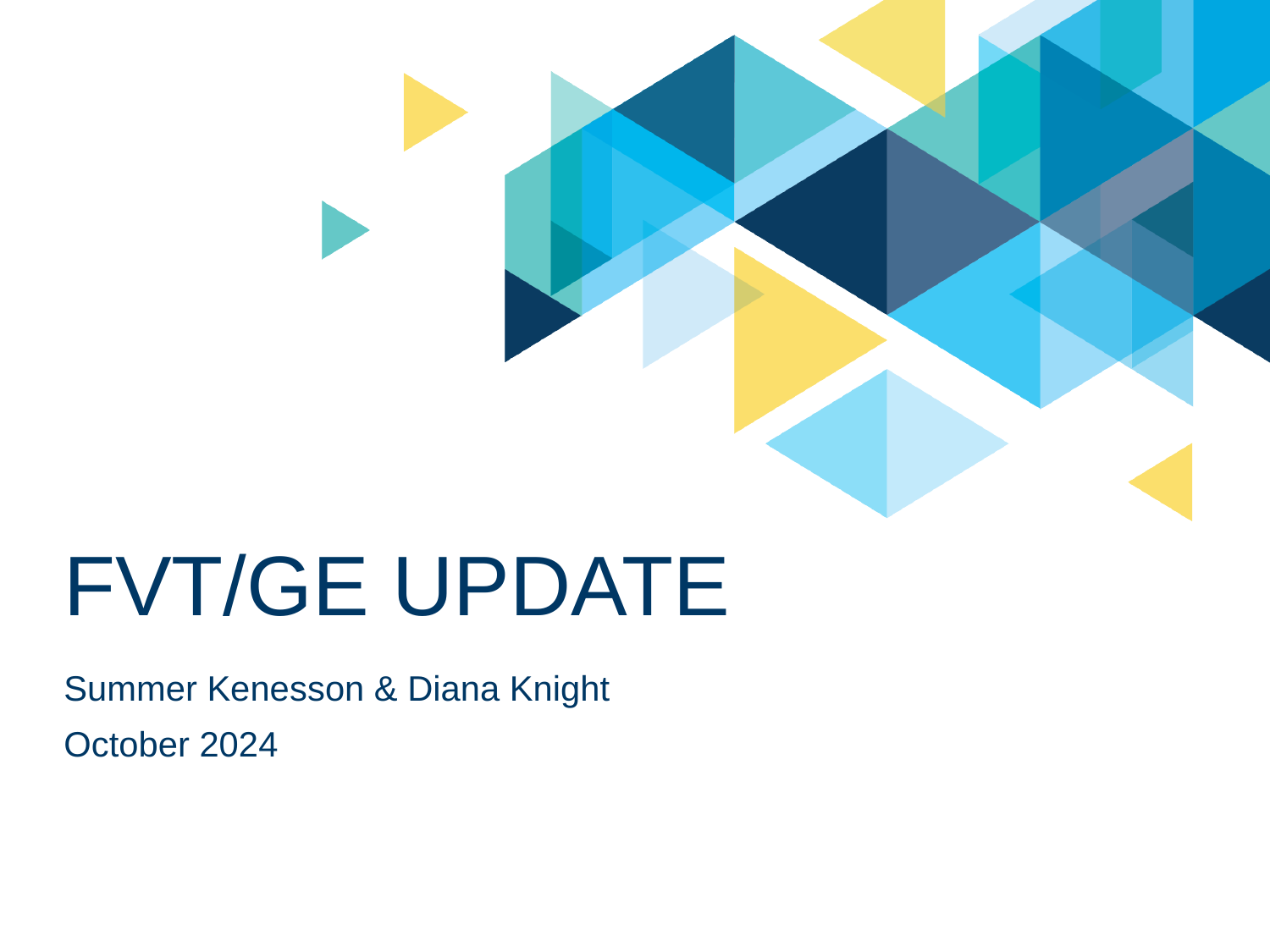

# FVT/GE Update
Summer Kenesson & Diana Knight
October 2024